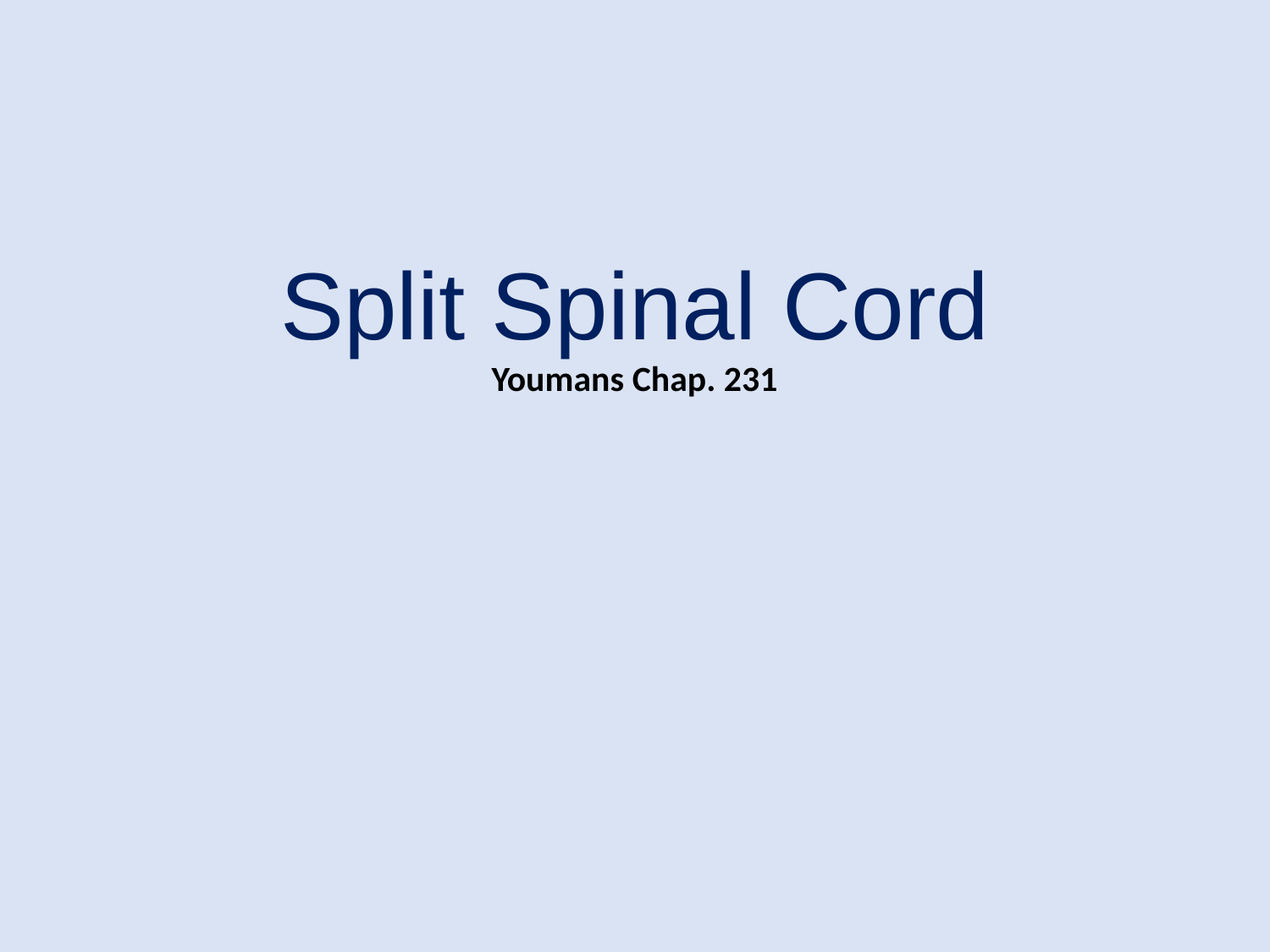

# Split Spinal Cord Youmans Chap. 231